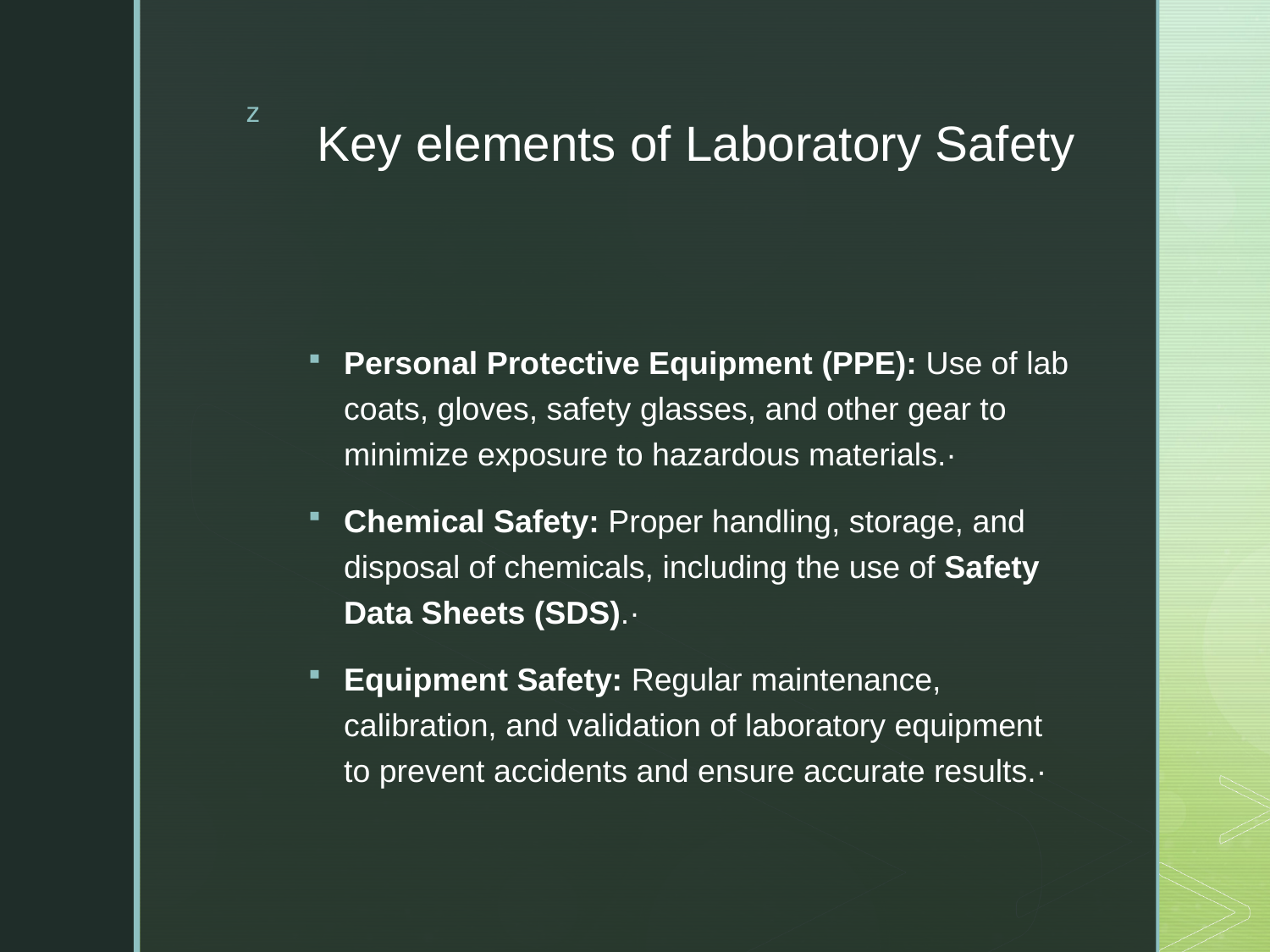

# Key elements of Laboratory Safety
Personal Protective Equipment (PPE): Use of lab coats, gloves, safety glasses, and other gear to minimize exposure to hazardous materials.·
Chemical Safety: Proper handling, storage, and disposal of chemicals, including the use of Safety Data Sheets (SDS).·
Equipment Safety: Regular maintenance, calibration, and validation of laboratory equipment to prevent accidents and ensure accurate results.·